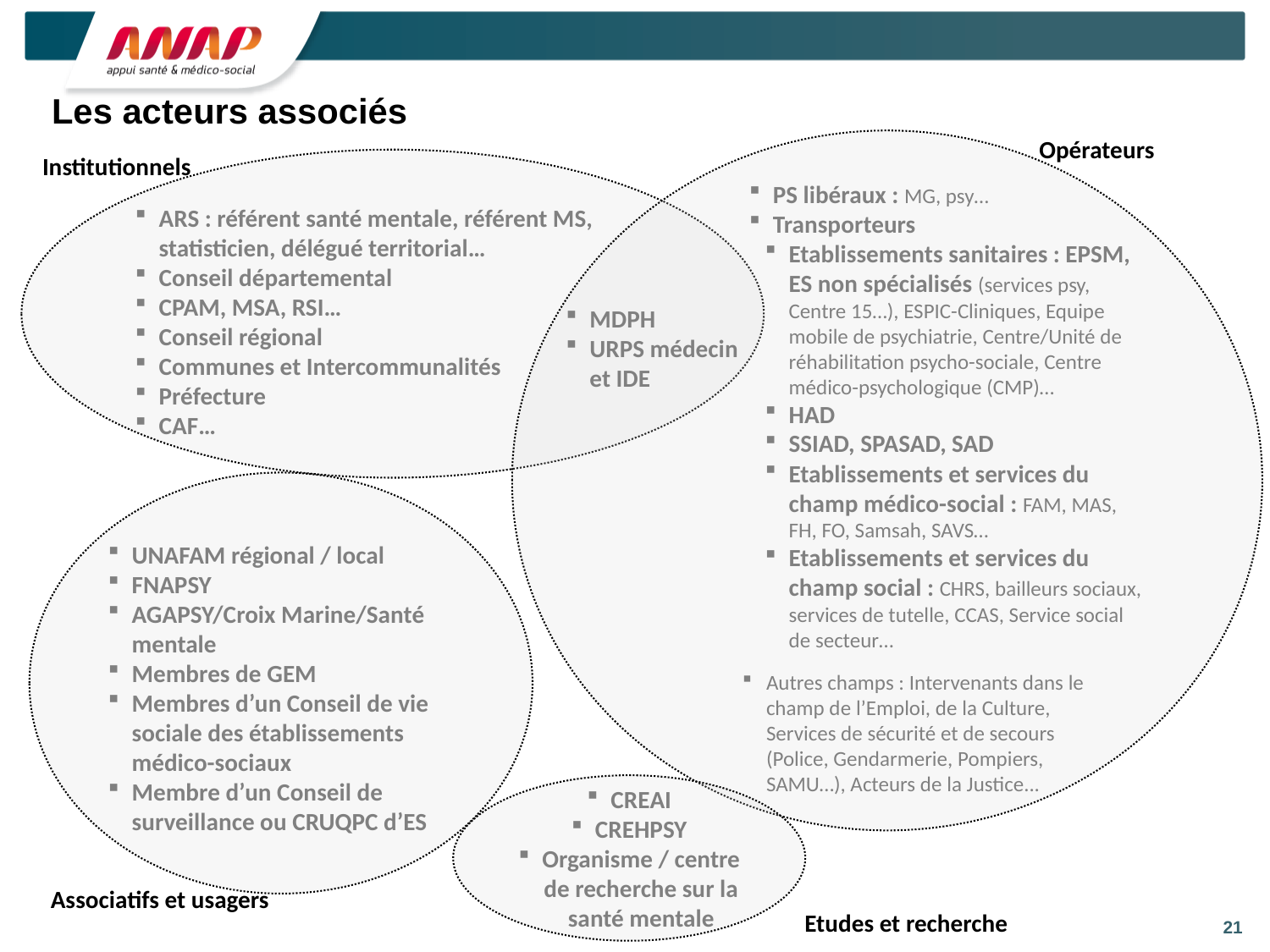

# Les acteurs associés
Opérateurs
Etablissements sanitaires : EPSM, ES non spécialisés (services psy, Centre 15…), ESPIC-Cliniques, Equipe mobile de psychiatrie, Centre/Unité de réhabilitation psycho-sociale, Centre médico-psychologique (CMP)…
HAD
SSIAD, SPASAD, SAD
Etablissements et services du champ médico-social : FAM, MAS, FH, FO, Samsah, SAVS…
Etablissements et services du champ social : CHRS, bailleurs sociaux, services de tutelle, CCAS, Service social de secteur…

Institutionnels
ARS : référent santé mentale, référent MS, statisticien, délégué territorial…
Conseil départemental
CPAM, MSA, RSI…
Conseil régional
Communes et Intercommunalités
Préfecture
CAF…
PS libéraux : MG, psy…
Transporteurs
MDPH
URPS médecin et IDE
UNAFAM régional / local
FNAPSY
AGAPSY/Croix Marine/Santé mentale
Membres de GEM
Membres d’un Conseil de vie sociale des établissements médico-sociaux
Membre d’un Conseil de surveillance ou CRUQPC d’ES

Autres champs : Intervenants dans le champ de l’Emploi, de la Culture, Services de sécurité et de secours (Police, Gendarmerie, Pompiers, SAMU…), Acteurs de la Justice...
CREAI
CREHPSY
Organisme / centre de recherche sur la santé mentale
Associatifs et usagers
Etudes et recherche